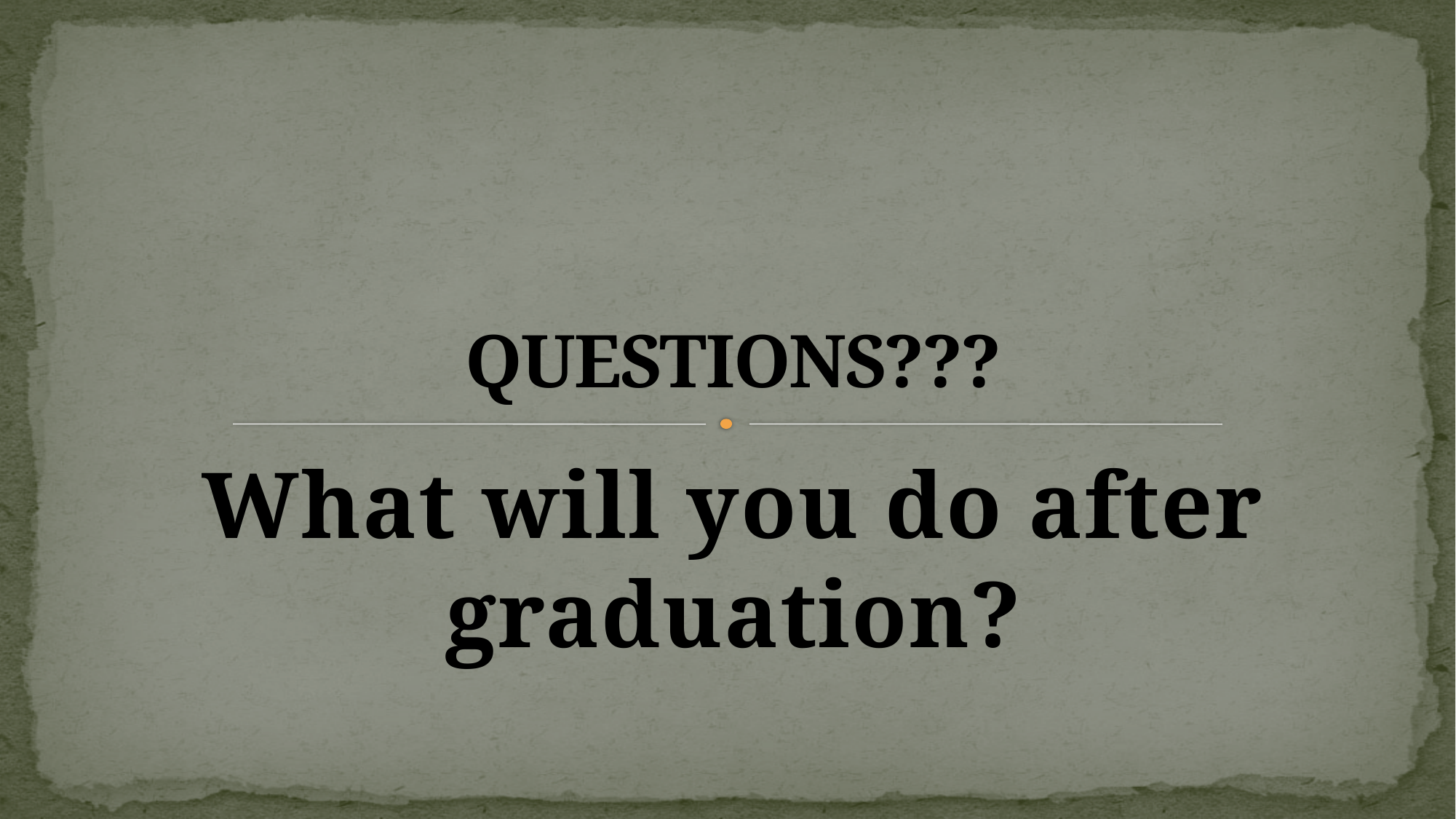

# QUESTIONS???
What will you do after graduation?